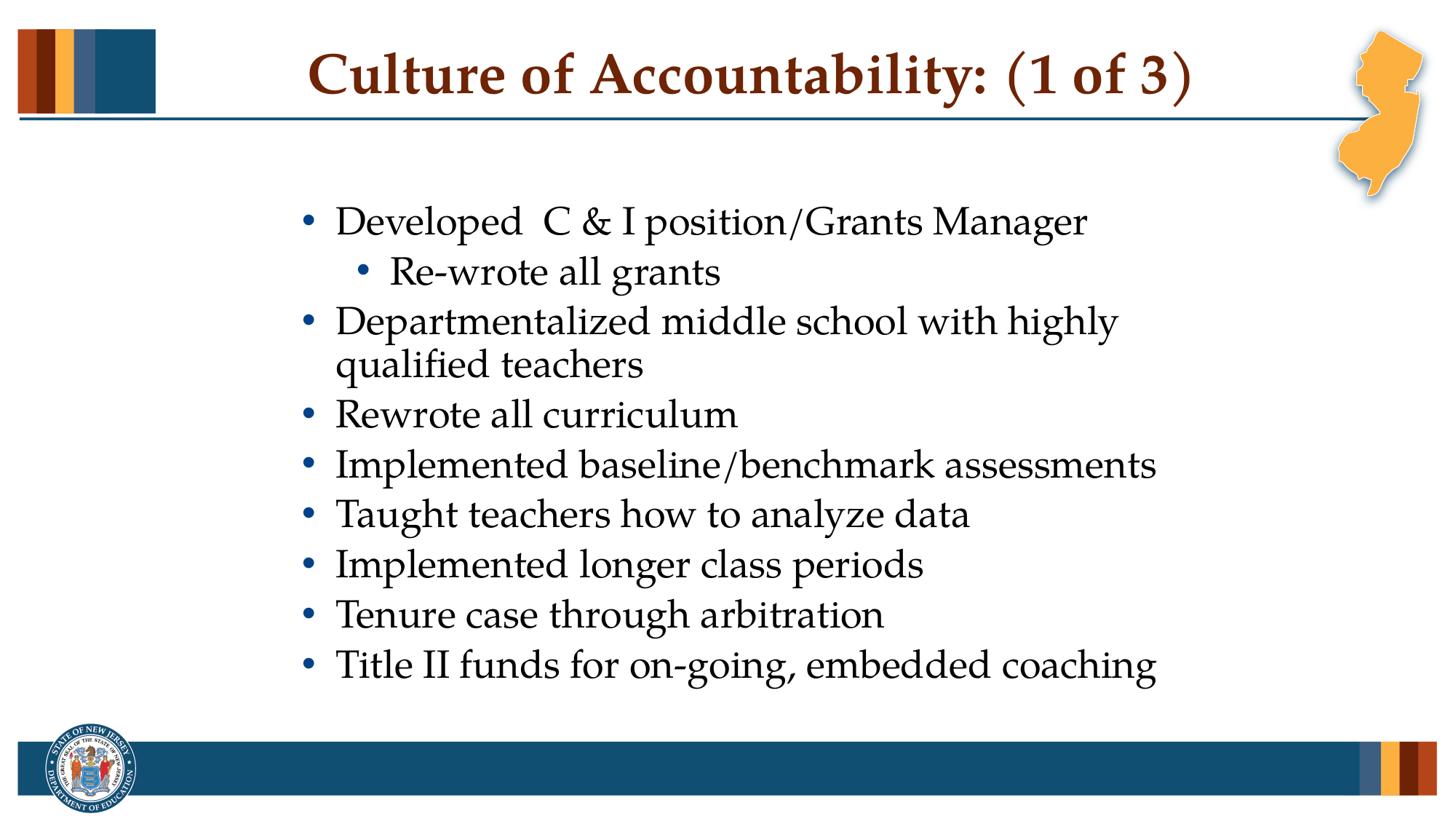

# Culture of Accountability: (1 of 3)
Developed  C & I position/Grants Manager
Re-wrote all grants
Departmentalized middle school with highly
qualified teachers
Rewrote all curriculum
Implemented baseline/benchmark assessments
Taught teachers how to analyze data
Implemented longer class periods
Tenure case through arbitration
Title II funds for on-going, embedded coaching